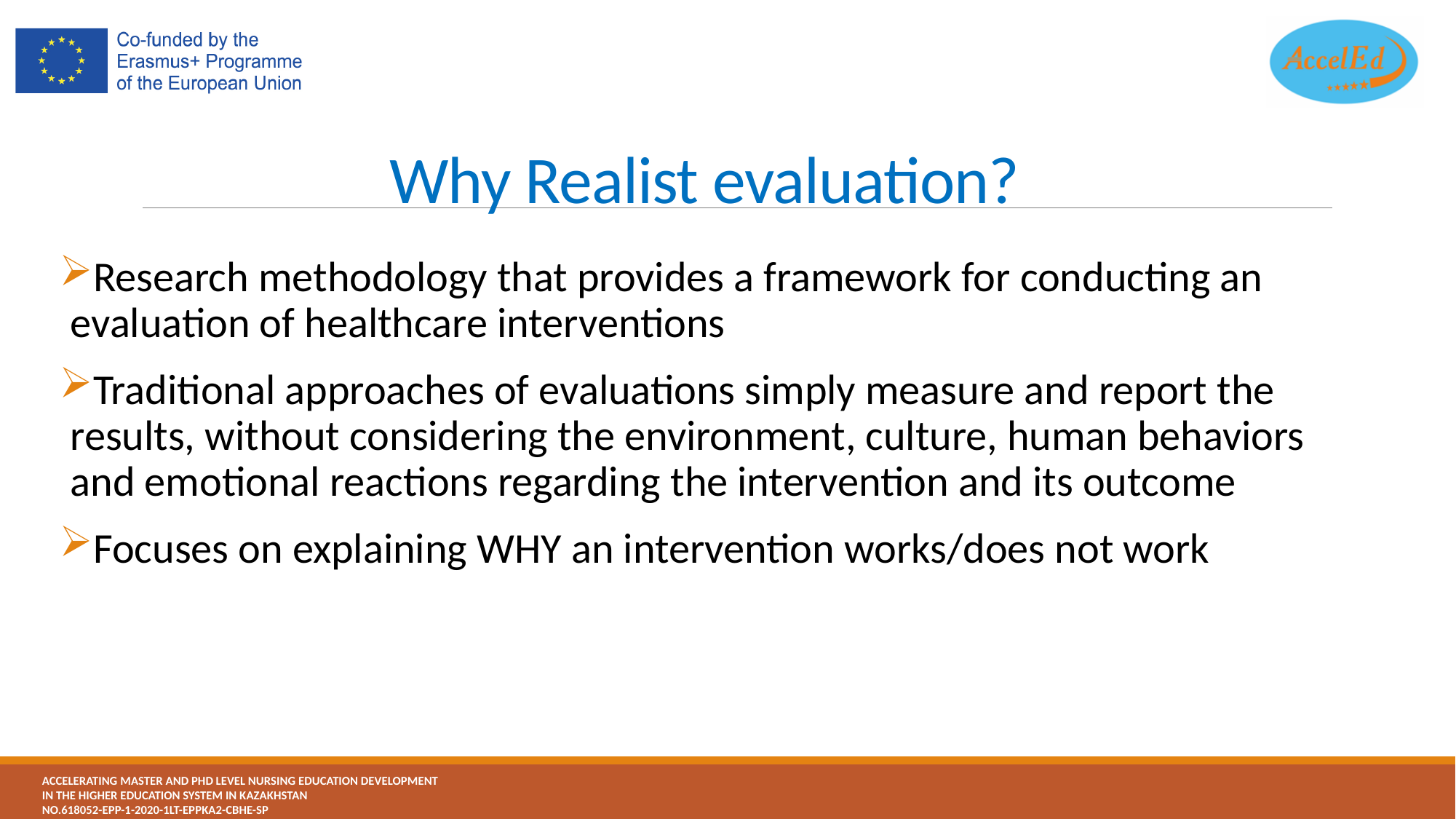

# Why Realist evaluation?
Research methodology that provides a framework for conducting an evaluation of healthcare interventions
Traditional approaches of evaluations simply measure and report the results, without considering the environment, culture, human behaviors and emotional reactions regarding the intervention and its outcome
Focuses on explaining WHY an intervention works/does not work